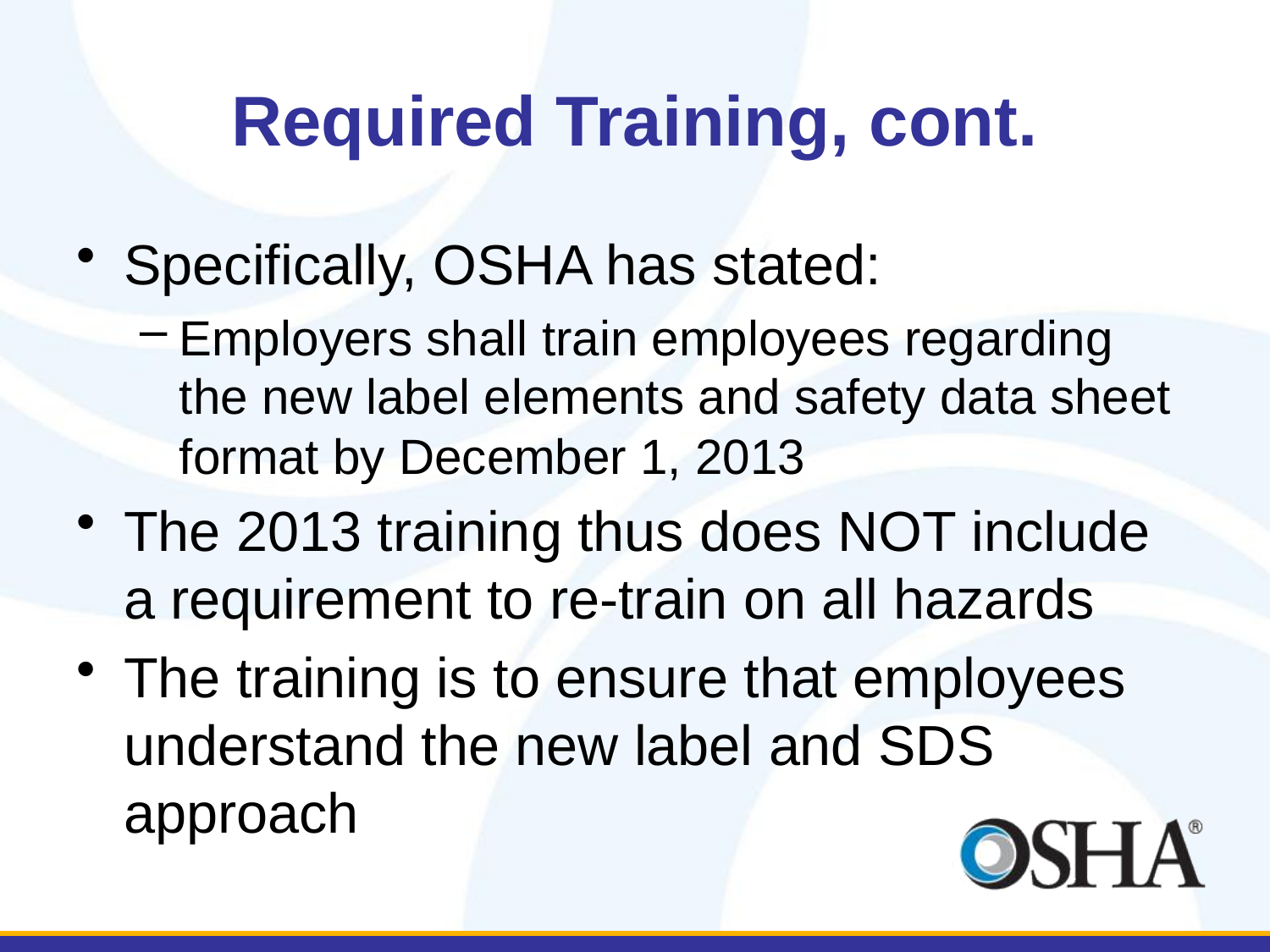

# Required Training, cont.
Specifically, OSHA has stated:
Employers shall train employees regarding the new label elements and safety data sheet format by December 1, 2013
The 2013 training thus does NOT include a requirement to re-train on all hazards
The training is to ensure that employees understand the new label and SDS approach